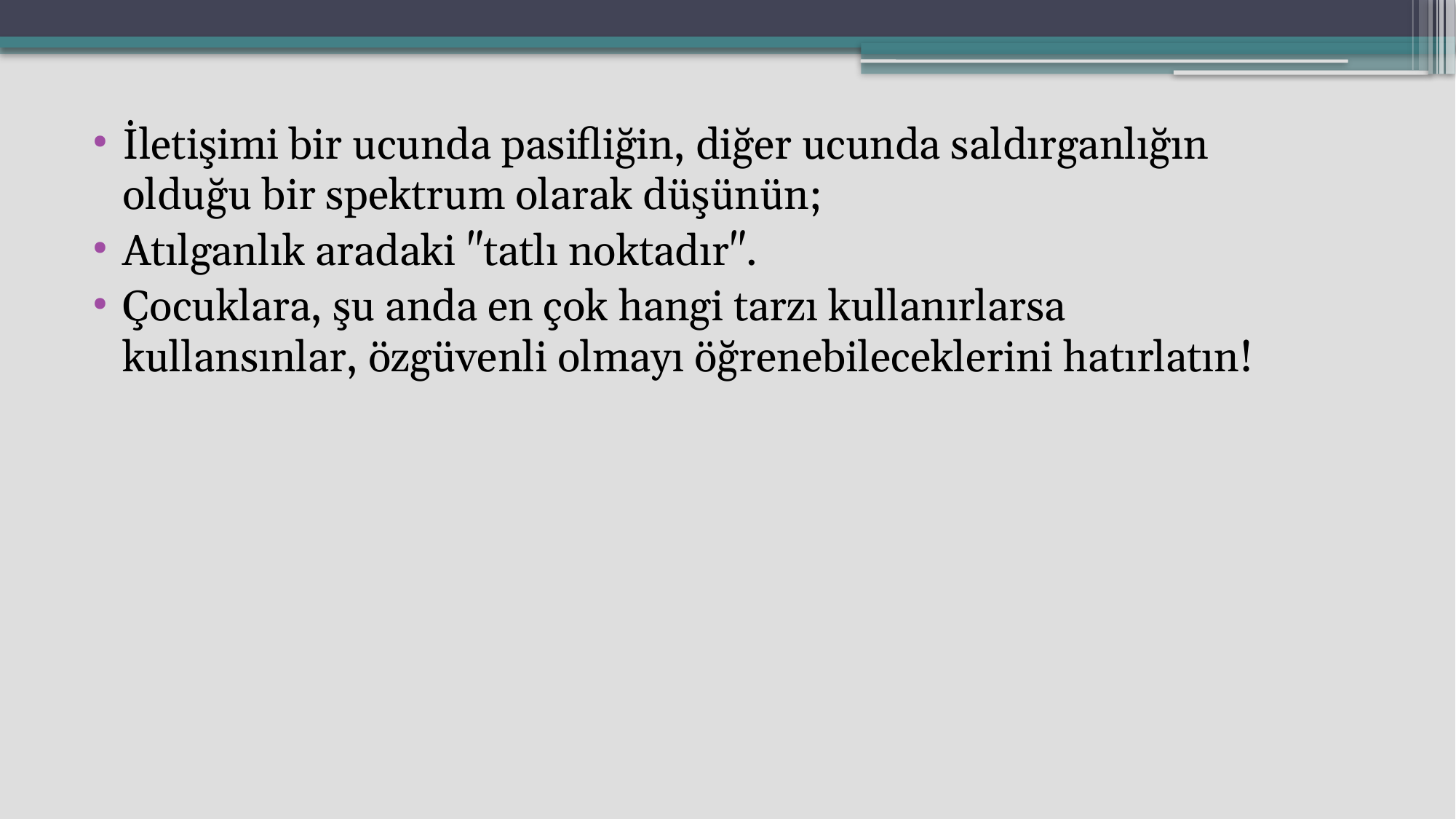

İletişimi bir ucunda pasifliğin, diğer ucunda saldırganlığın olduğu bir spektrum olarak düşünün;
Atılganlık aradaki "tatlı noktadır".
Çocuklara, şu anda en çok hangi tarzı kullanırlarsa kullansınlar, özgüvenli olmayı öğrenebileceklerini hatırlatın!